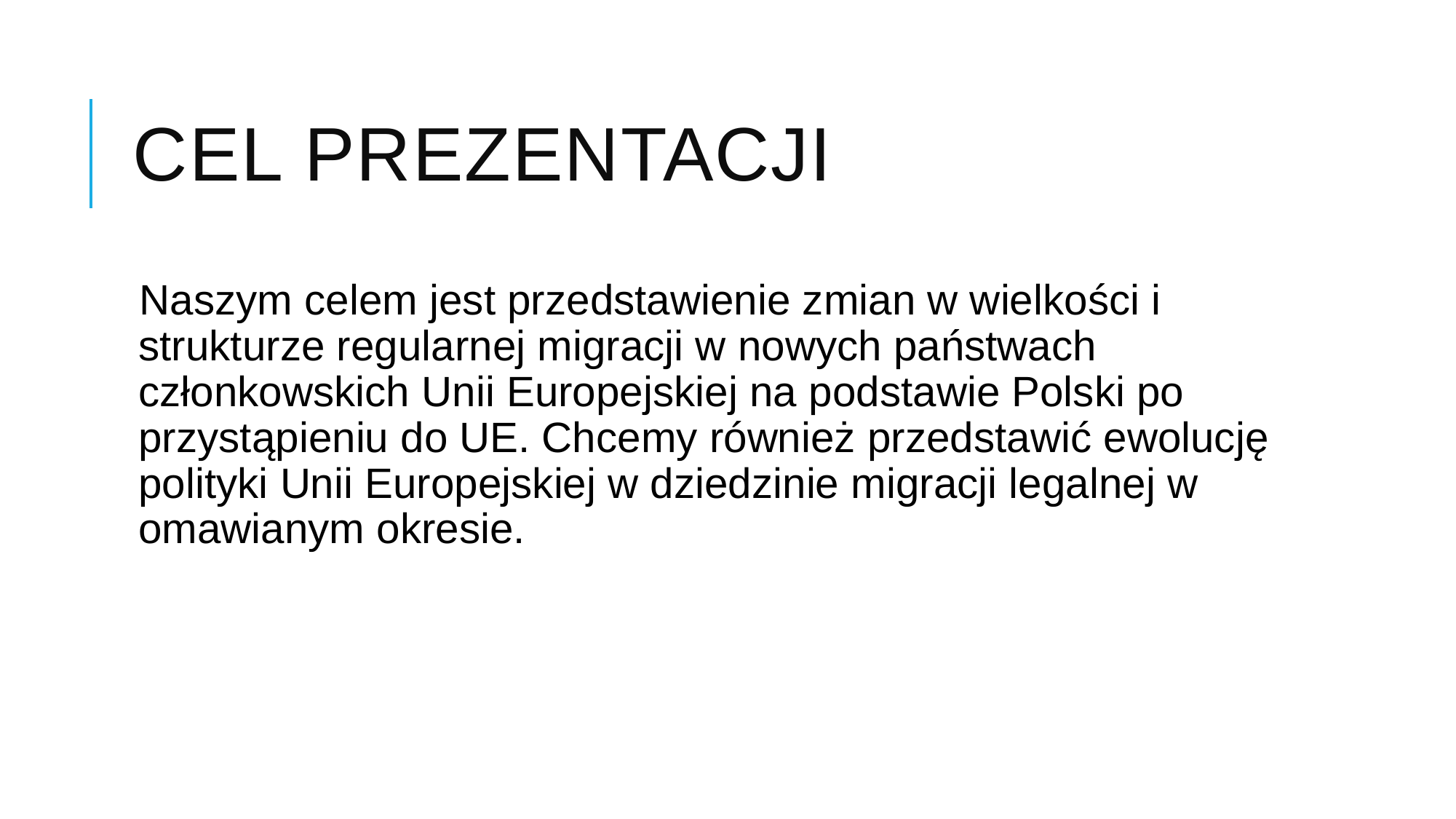

# Cel prezentacji
Naszym celem jest przedstawienie zmian w wielkości i strukturze regularnej migracji w nowych państwach członkowskich Unii Europejskiej na podstawie Polski po przystąpieniu do UE. Chcemy również przedstawić ewolucję polityki Unii Europejskiej w dziedzinie migracji legalnej w omawianym okresie.